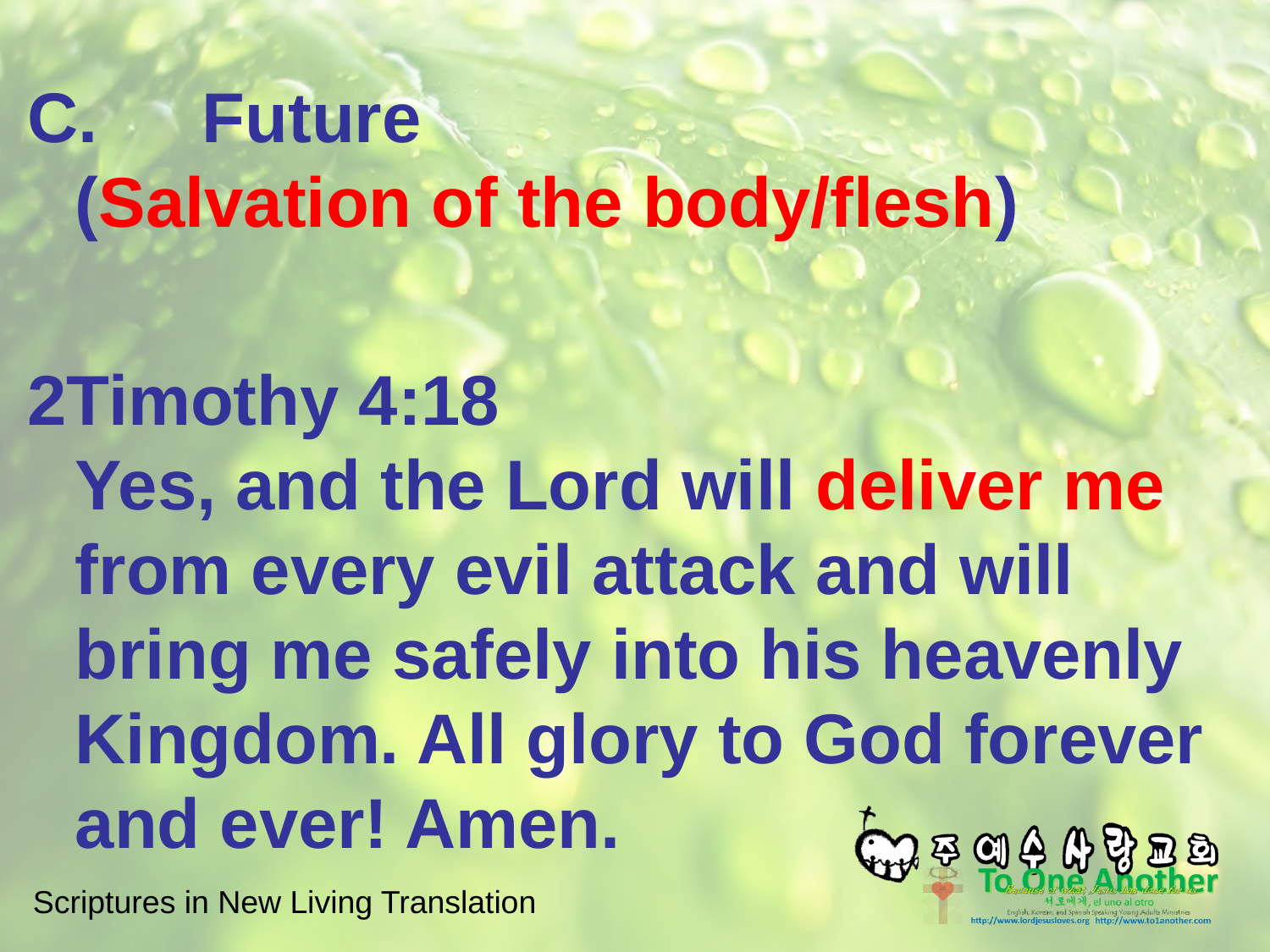

#
C.	Future
(Salvation of the body/flesh)

2Timothy 4:18
Yes, and the Lord will deliver me from every evil attack and will bring me safely into his heavenly Kingdom. All glory to God forever and ever! Amen.